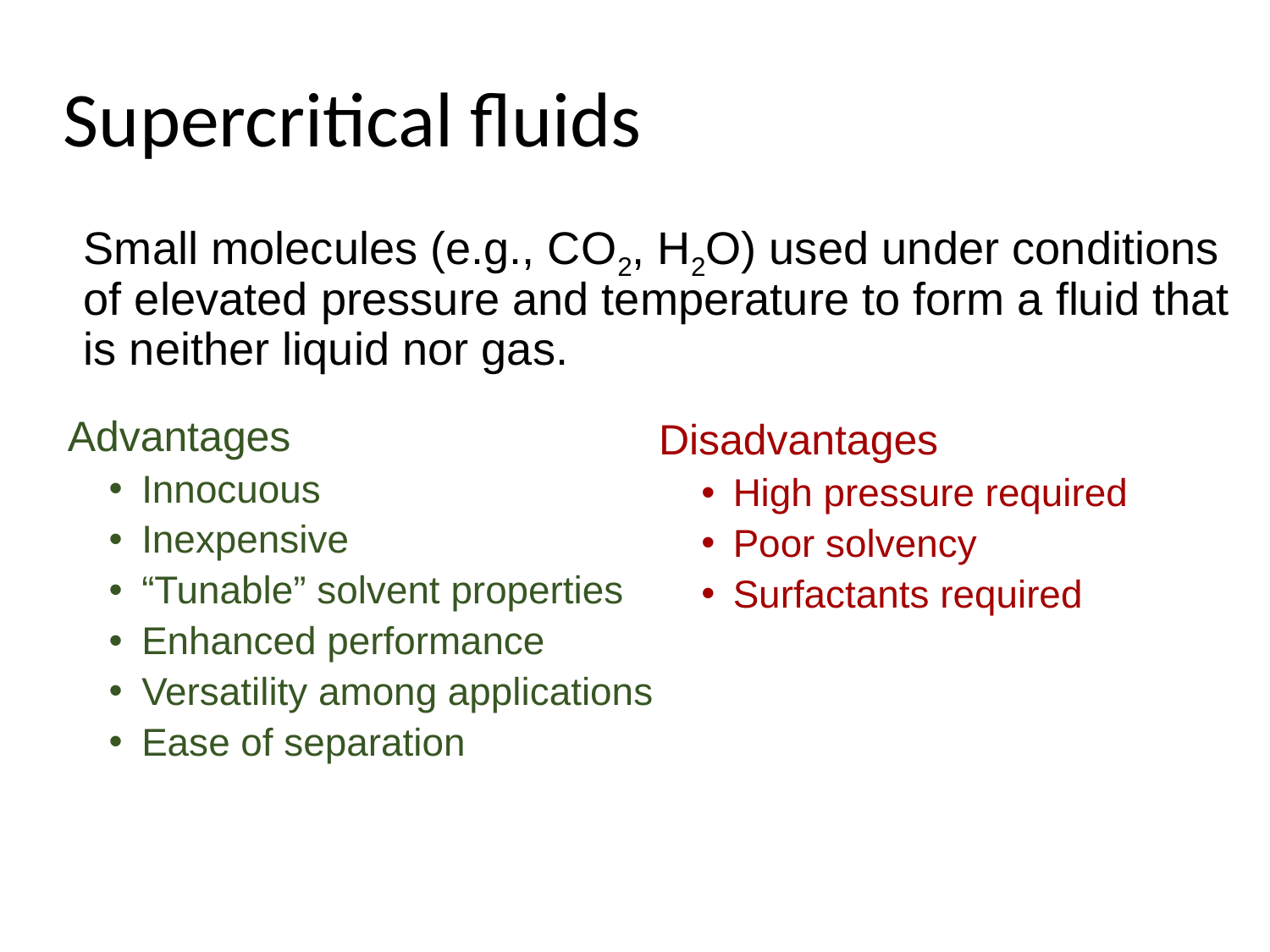

# Supercritical fluids
Small molecules (e.g., CO2, H2O) used under conditions of elevated pressure and temperature to form a fluid that is neither liquid nor gas.
Advantages
Innocuous
Inexpensive
“Tunable” solvent properties
Enhanced performance
Versatility among applications
Ease of separation
Disadvantages
High pressure required
Poor solvency
Surfactants required